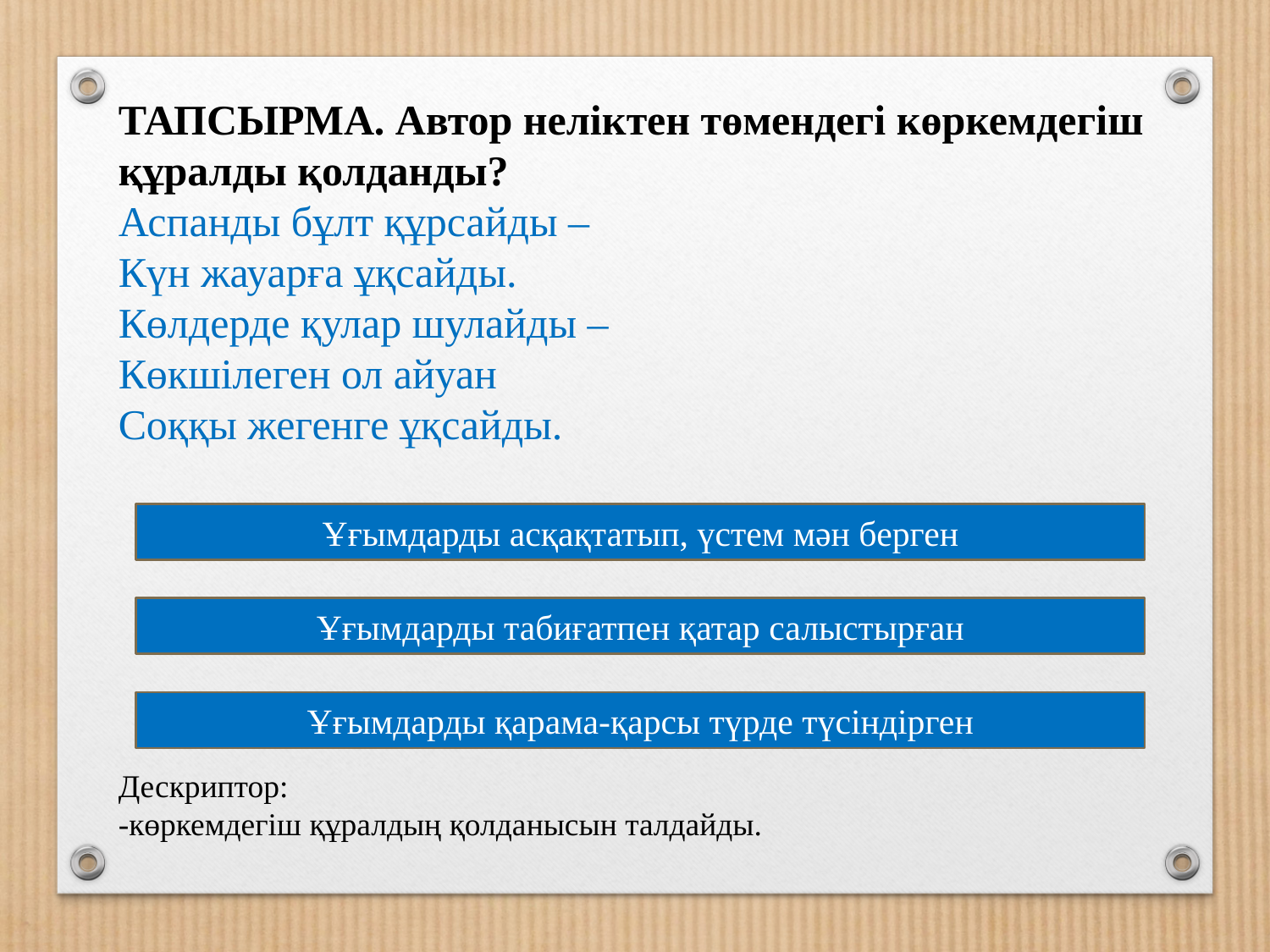

ТАПСЫРМА. Автор неліктен төмендегі көркемдегіш құралды қолданды?
Аспанды бұлт құрсайды –
Күн жауарға ұқсайды.
Көлдерде қулар шулайды –
Көкшілеген ол айуан
Соққы жегенге ұқсайды.

Дескриптор:
-көркемдегіш құралдың қолданысын талдайды.

Ұғымдарды асқақтатып, үстем мән берген
Ұғымдарды табиғатпен қатар салыстырған
Ұғымдарды қарама-қарсы түрде түсіндірген